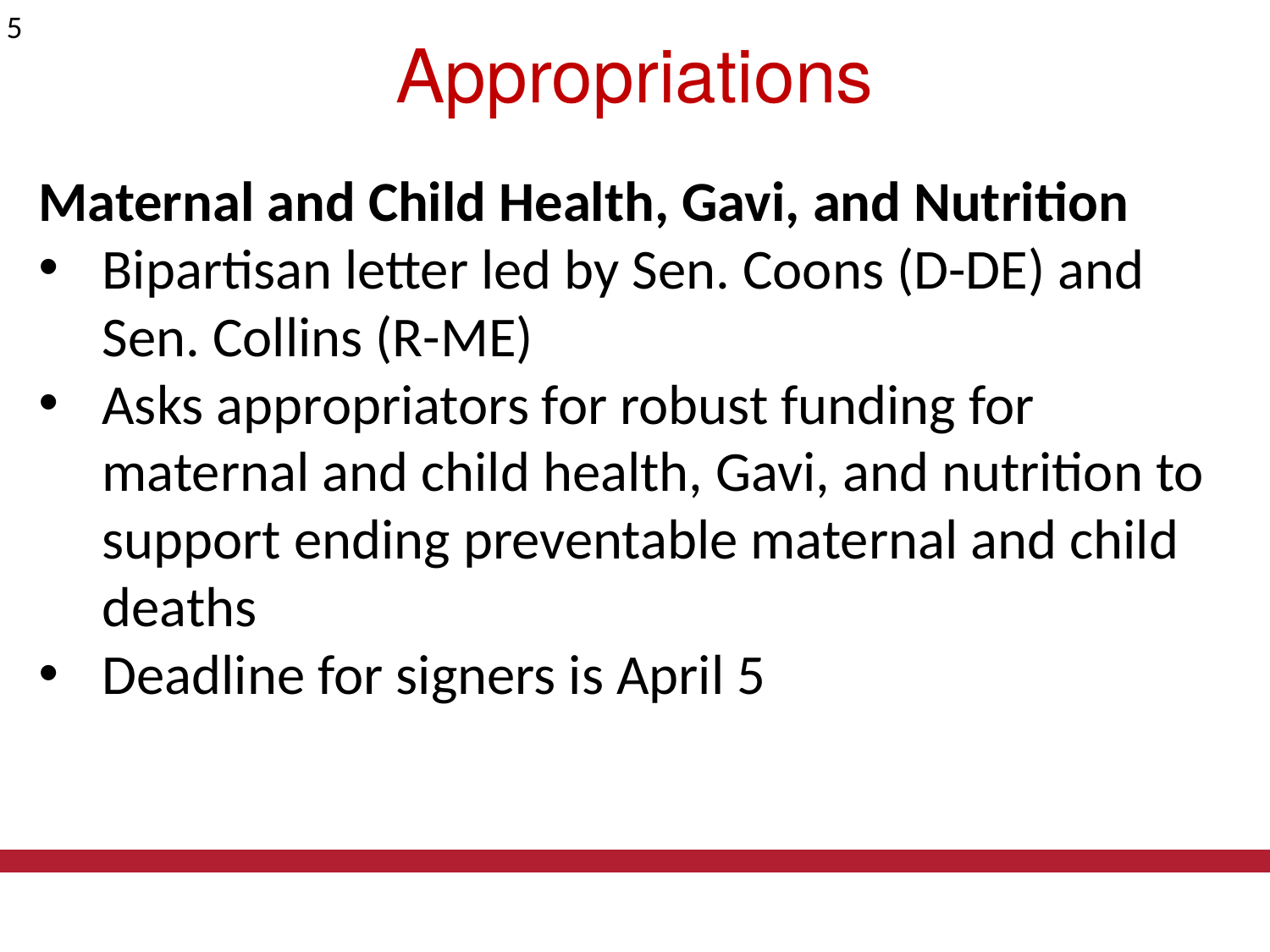

5
# Appropriations
Maternal and Child Health, Gavi, and Nutrition
Bipartisan letter led by Sen. Coons (D-DE) and Sen. Collins (R-ME)
Asks appropriators for robust funding for maternal and child health, Gavi, and nutrition to support ending preventable maternal and child deaths
Deadline for signers is April 5